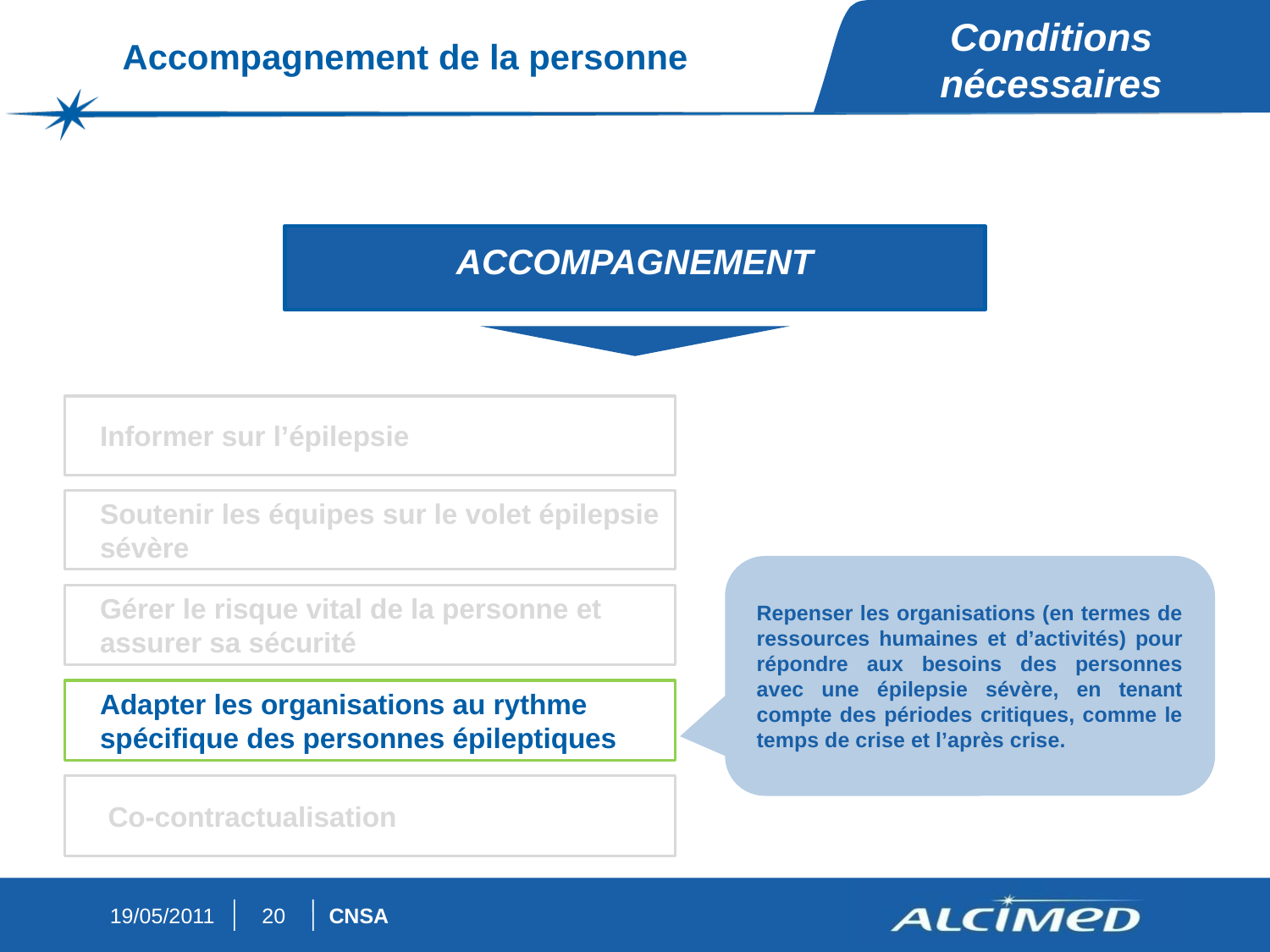

Conditions nécessaires
Accompagnement de la personne
ACCOMPAGNEMENT

	Informer sur l’épilepsie
	Soutenir les équipes sur le volet épilepsie sévère
Repenser les organisations (en termes de ressources humaines et d’activités) pour répondre aux besoins des personnes avec une épilepsie sévère, en tenant compte des périodes critiques, comme le temps de crise et l’après crise.
	Gérer le risque vital de la personne et assurer sa sécurité
	Adapter les organisations au rythme spécifique des personnes épileptiques
	 Co-contractualisation